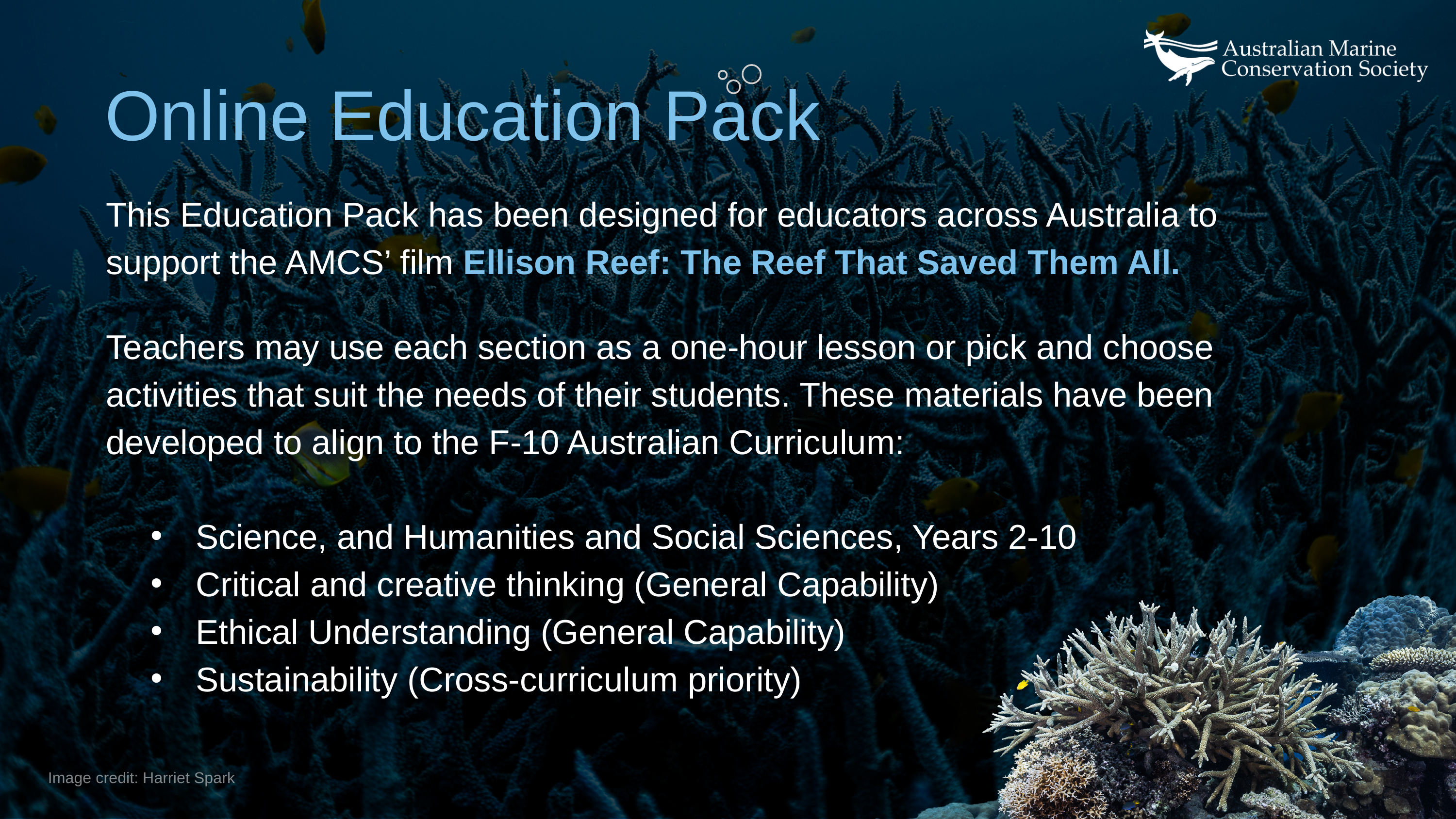

Online Education Pack
This Education Pack has been designed for educators across Australia to support the AMCS’ film Ellison Reef: The Reef That Saved Them All.

Teachers may use each section as a one-hour lesson or pick and choose activities that suit the needs of their students. These materials have been developed to align to the F-10 Australian Curriculum:

Science, and Humanities and Social Sciences, Years 2-10
Critical and creative thinking (General Capability)
Ethical Understanding (General Capability)
Sustainability (Cross-curriculum priority)

Image credit: Harriet Spark